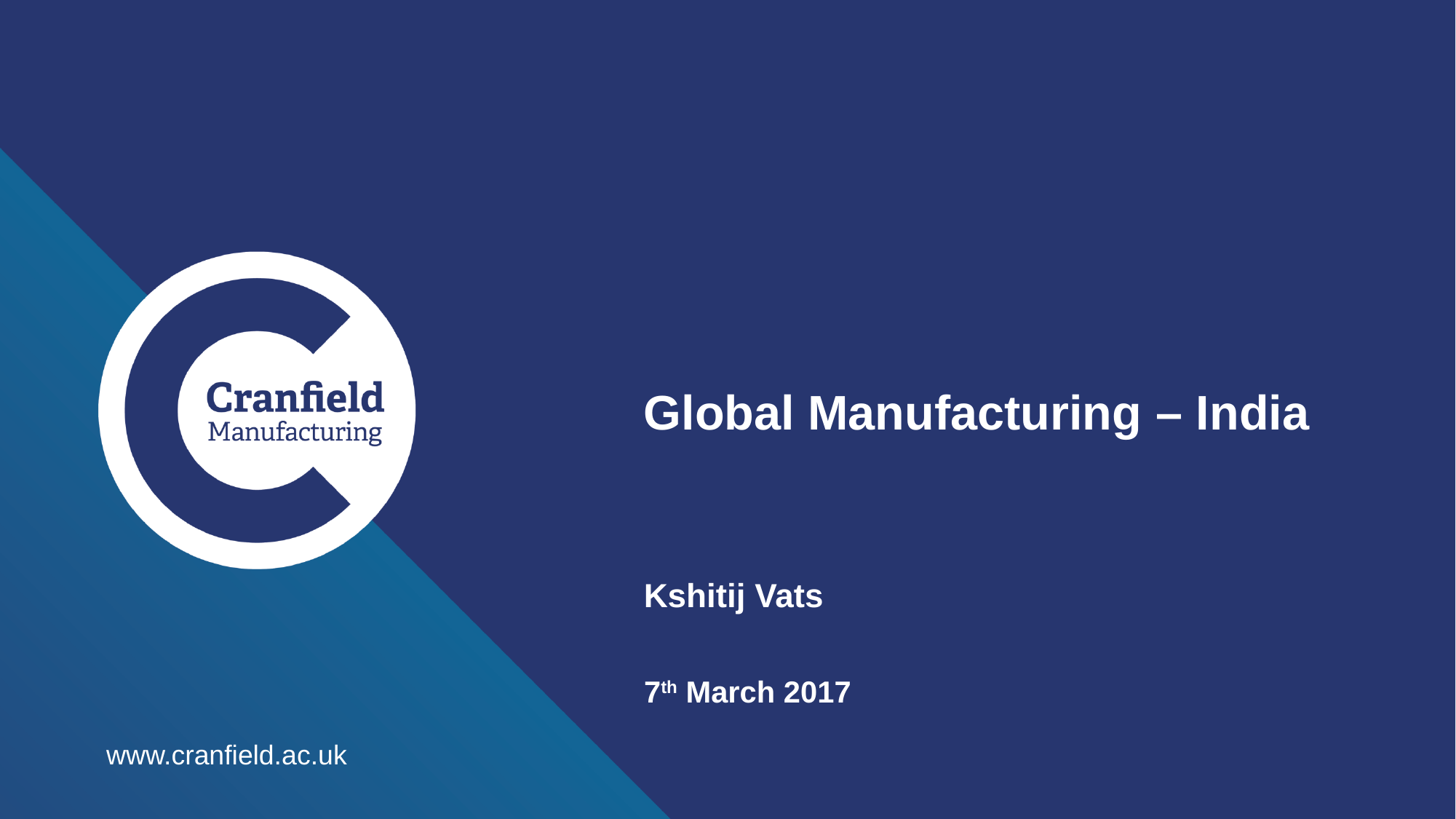

Global Manufacturing – India
Kshitij Vats
7th March 2017